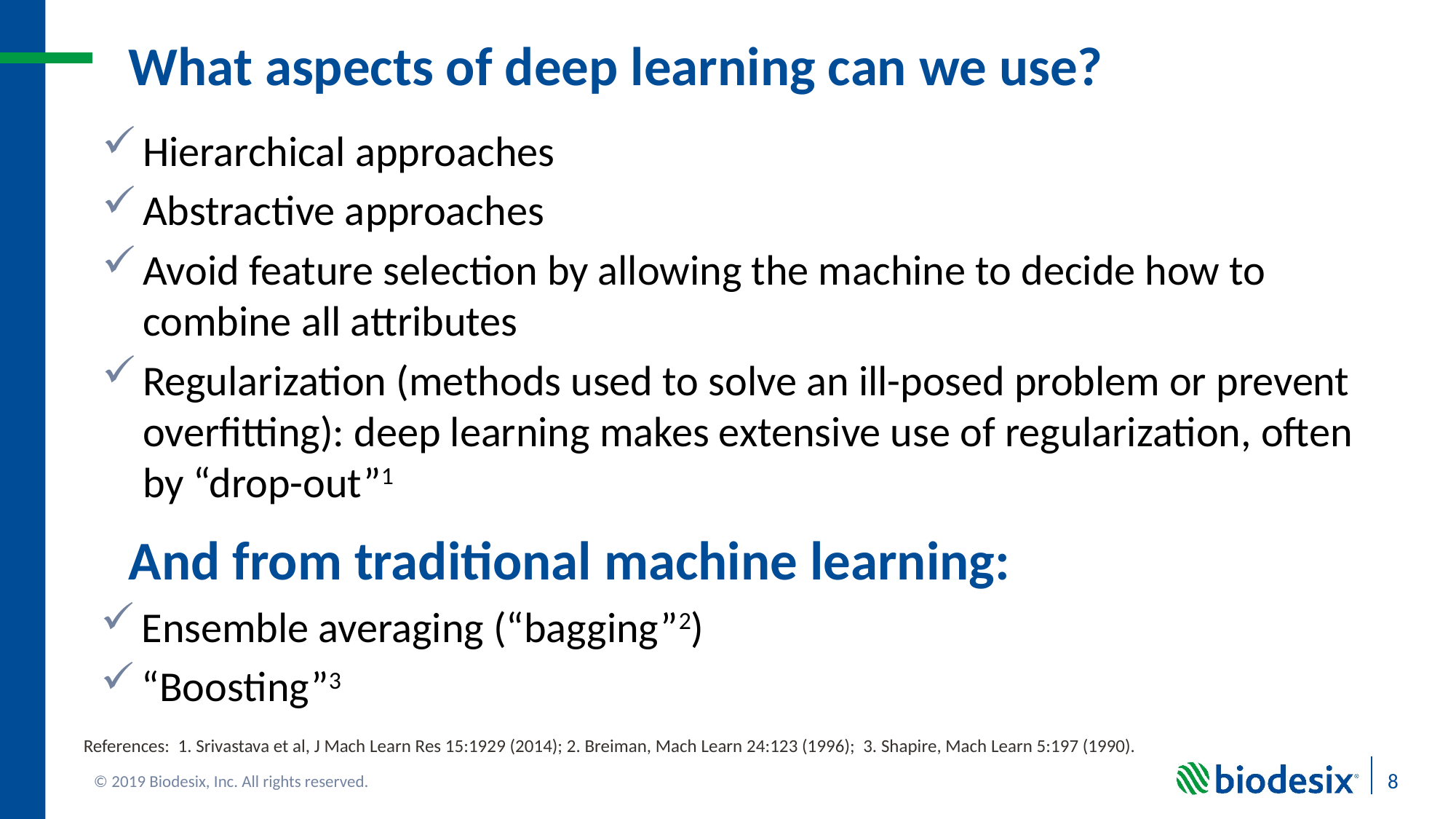

What aspects of deep learning can we use?
Hierarchical approaches
Abstractive approaches
Avoid feature selection by allowing the machine to decide how to combine all attributes
Regularization (methods used to solve an ill-posed problem or prevent overfitting): deep learning makes extensive use of regularization, often by “drop-out”1

And from traditional machine learning:
Ensemble averaging (“bagging”2)
“Boosting”3

References:  1. Srivastava et al, J Mach Learn Res 15:1929 (2014); 2. Breiman, Mach Learn 24:123 (1996);  3. Shapire, Mach Learn 5:197 (1990).